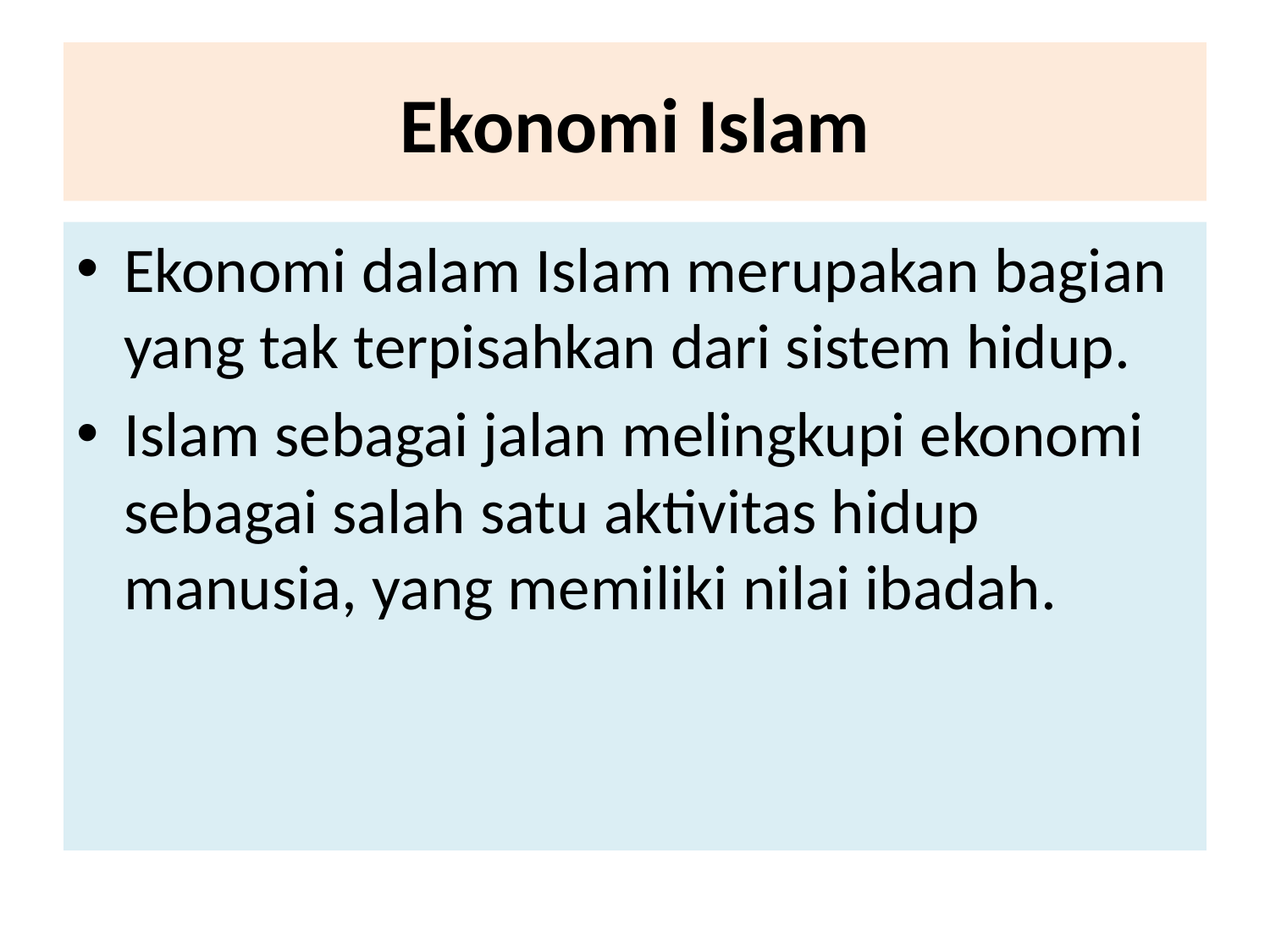

# Ekonomi Islam
Ekonomi dalam Islam merupakan bagian yang tak terpisahkan dari sistem hidup.
Islam sebagai jalan melingkupi ekonomi sebagai salah satu aktivitas hidup manusia, yang memiliki nilai ibadah.